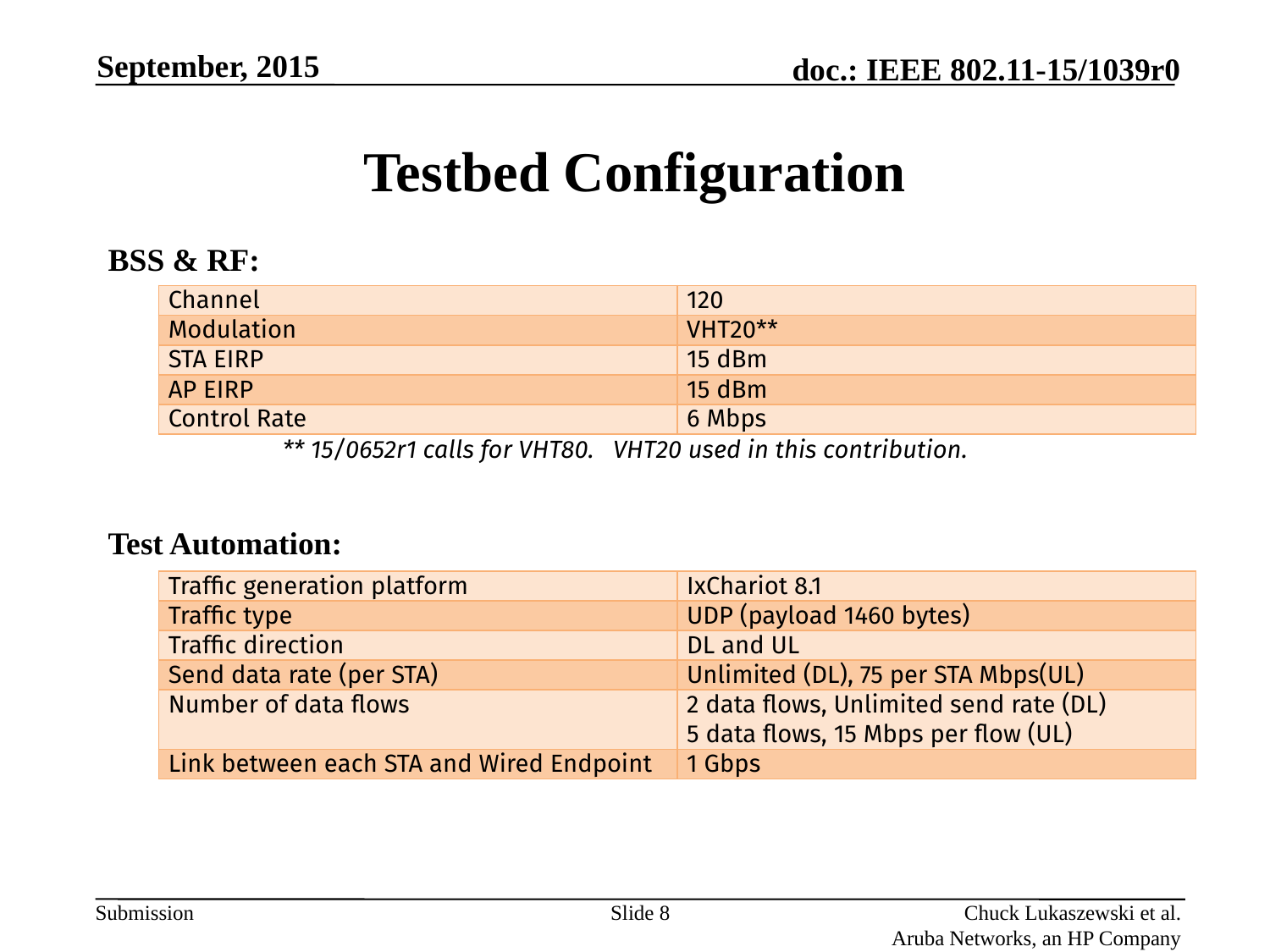

September, 2015
# Testbed Configuration
BSS & RF:

		** 15/0652r1 calls for VHT80.   VHT20 used in this contribution.

Test Automation:

| Channel | 120 |
| --- | --- |
| Modulation | VHT20\*\* |
| STA EIRP | 15 dBm |
| AP EIRP | 15 dBm |
| Control Rate | 6 Mbps |
| Traffic generation platform | IxChariot 8.1 |
| --- | --- |
| Traffic type | UDP (payload 1460 bytes) |
| Traffic direction | DL and UL |
| Send data rate (per STA) | Unlimited (DL), 75 per STA Mbps(UL) |
| Number of data flows | 2 data flows, Unlimited send rate (DL) 5 data flows, 15 Mbps per flow (UL) |
| Link between each STA and Wired Endpoint | 1 Gbps |
Slide 8